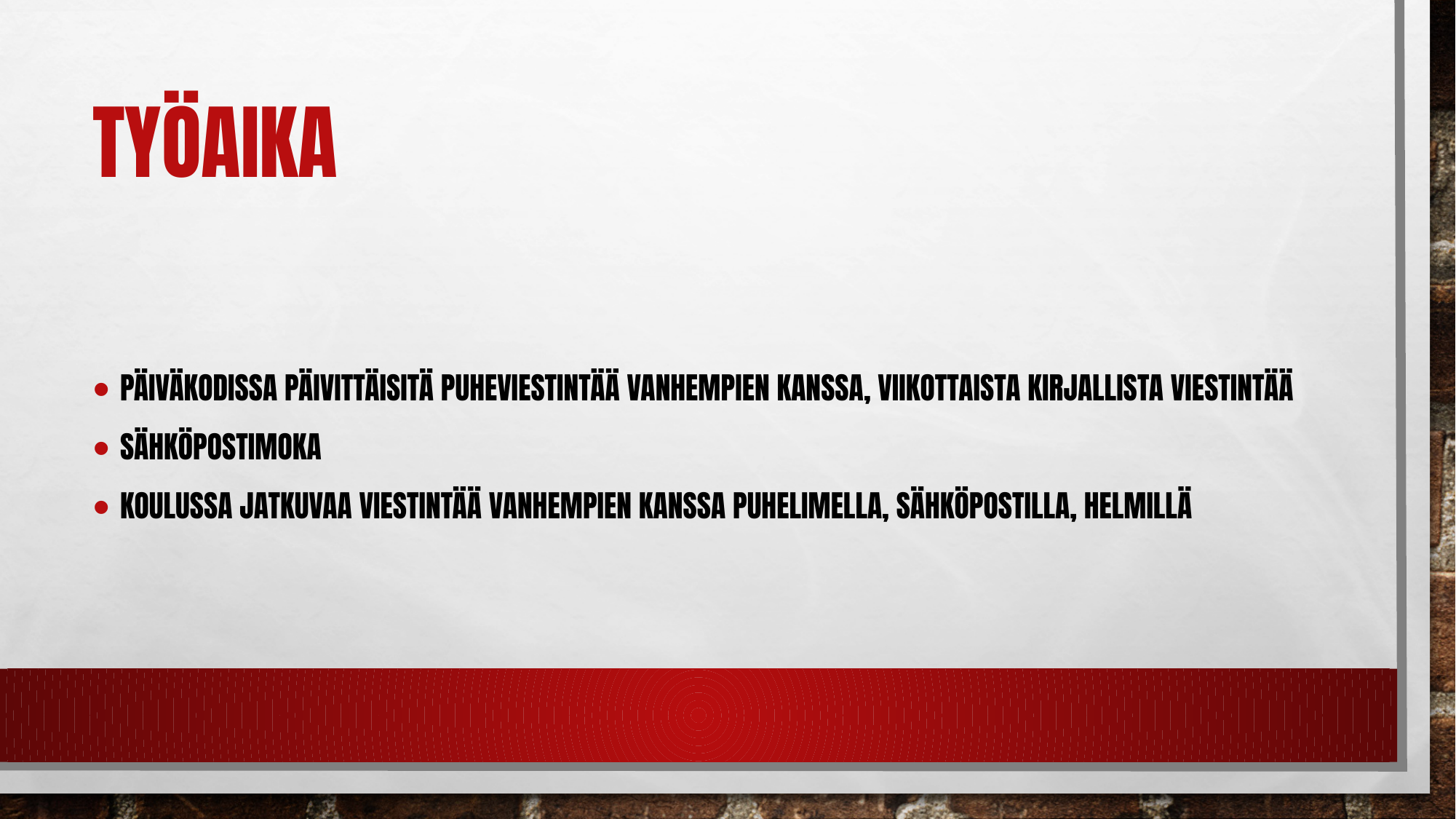

# työaika
Päiväkodissa päivittäisitä puheviestintää vanhempien kanssa, viikottaista kirjallista viestintää
Sähköpostimoka
Koulussa jatkuvaa viestintää vanhempien kanssa puhelimella, sähköpostilla, helmillä